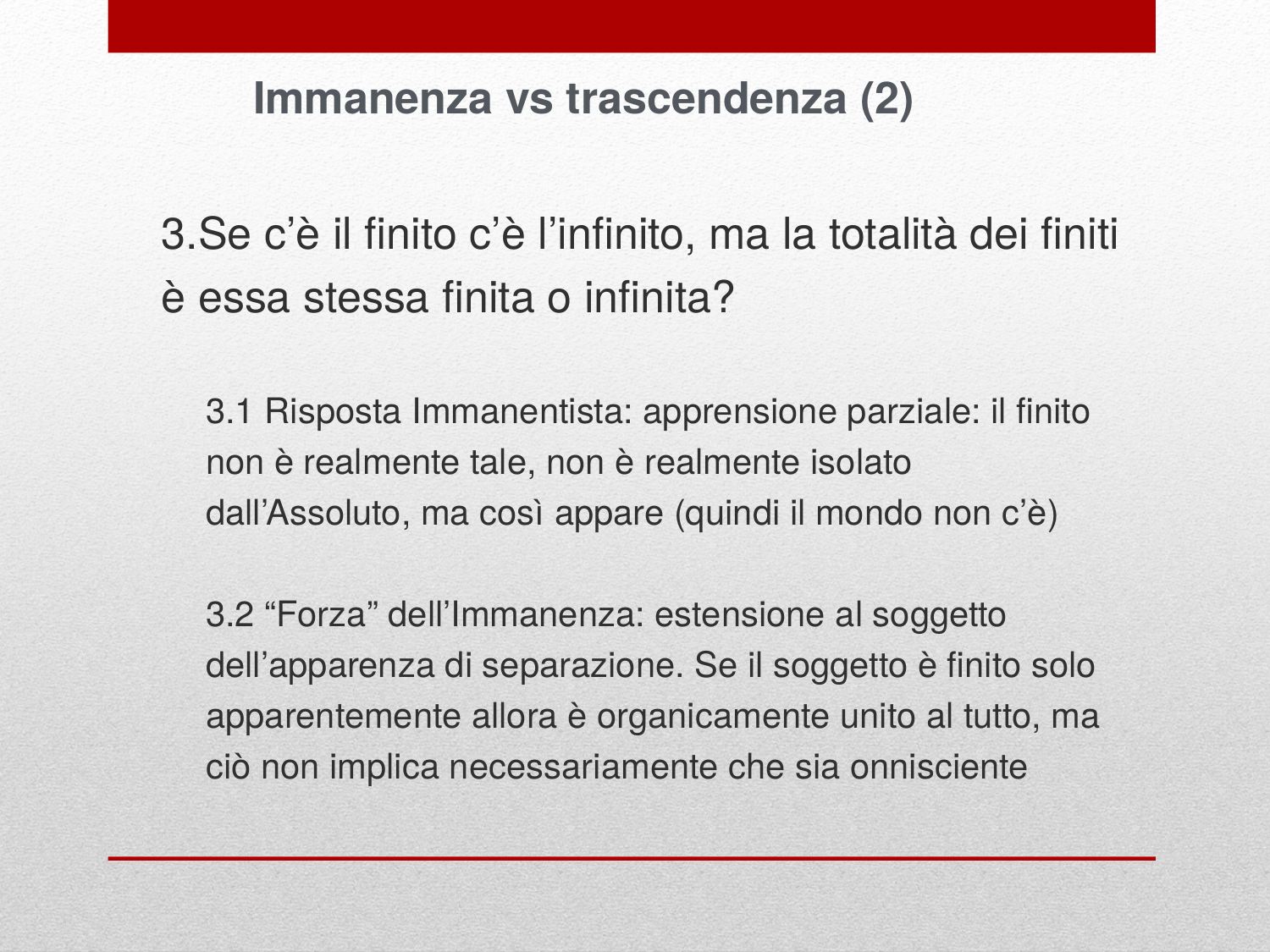

Immanenza vs trascendenza (2)
3.Se c’è il finito c’è l’infinito, ma la totalità dei finiti è essa stessa finita o infinita?

3.1 Risposta Immanentista: apprensione parziale: il finito non è realmente tale, non è realmente isolato dall’Assoluto, ma così appare (quindi il mondo non c’è)

3.2 “Forza” dell’Immanenza: estensione al soggetto dell’apparenza di separazione. Se il soggetto è finito solo apparentemente allora è organicamente unito al tutto, ma ciò non implica necessariamente che sia onnisciente